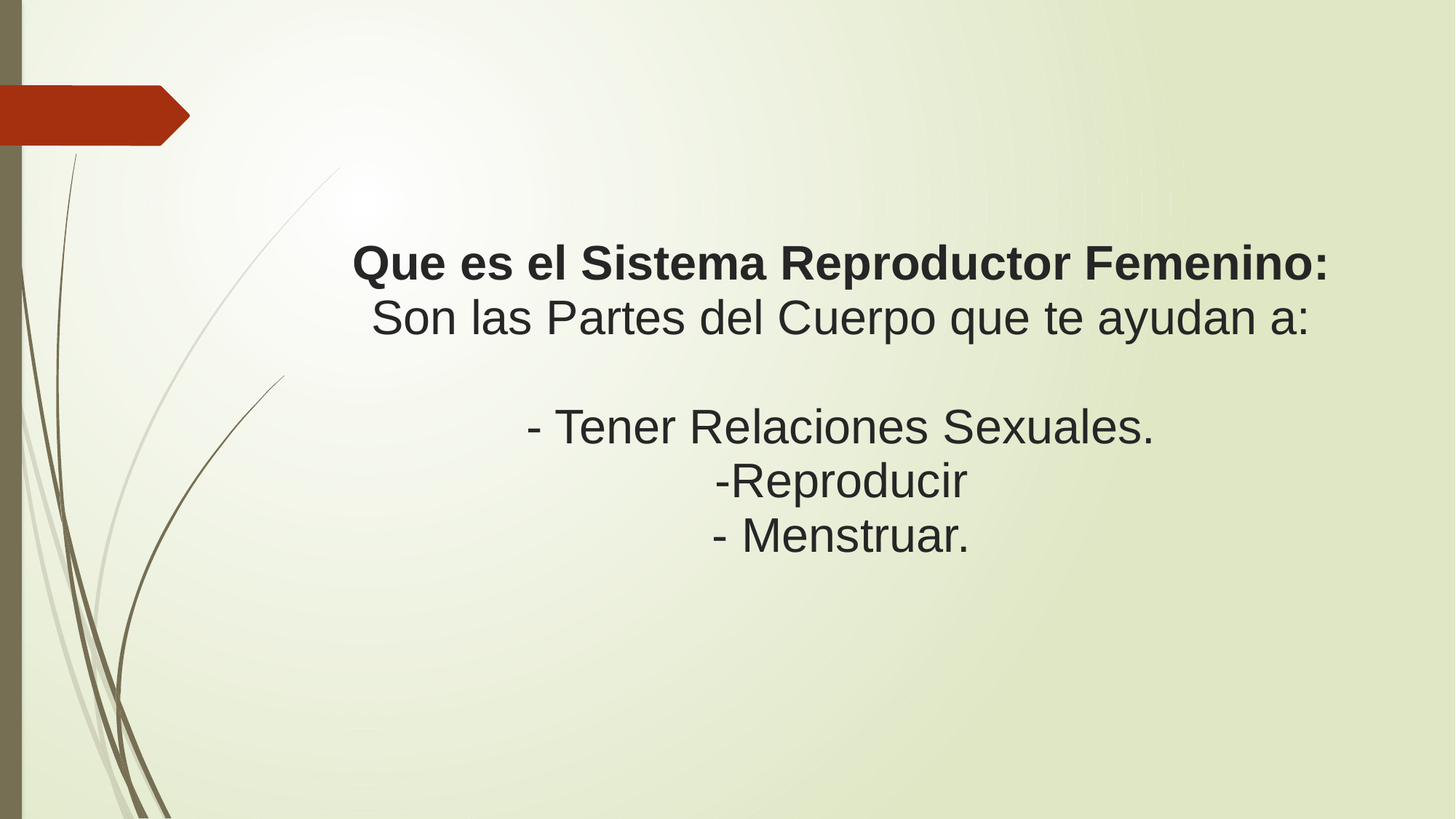

# Que es el Sistema Reproductor Femenino: Son las Partes del Cuerpo que te ayudan a: - Tener Relaciones Sexuales. -Reproducir - Menstruar.